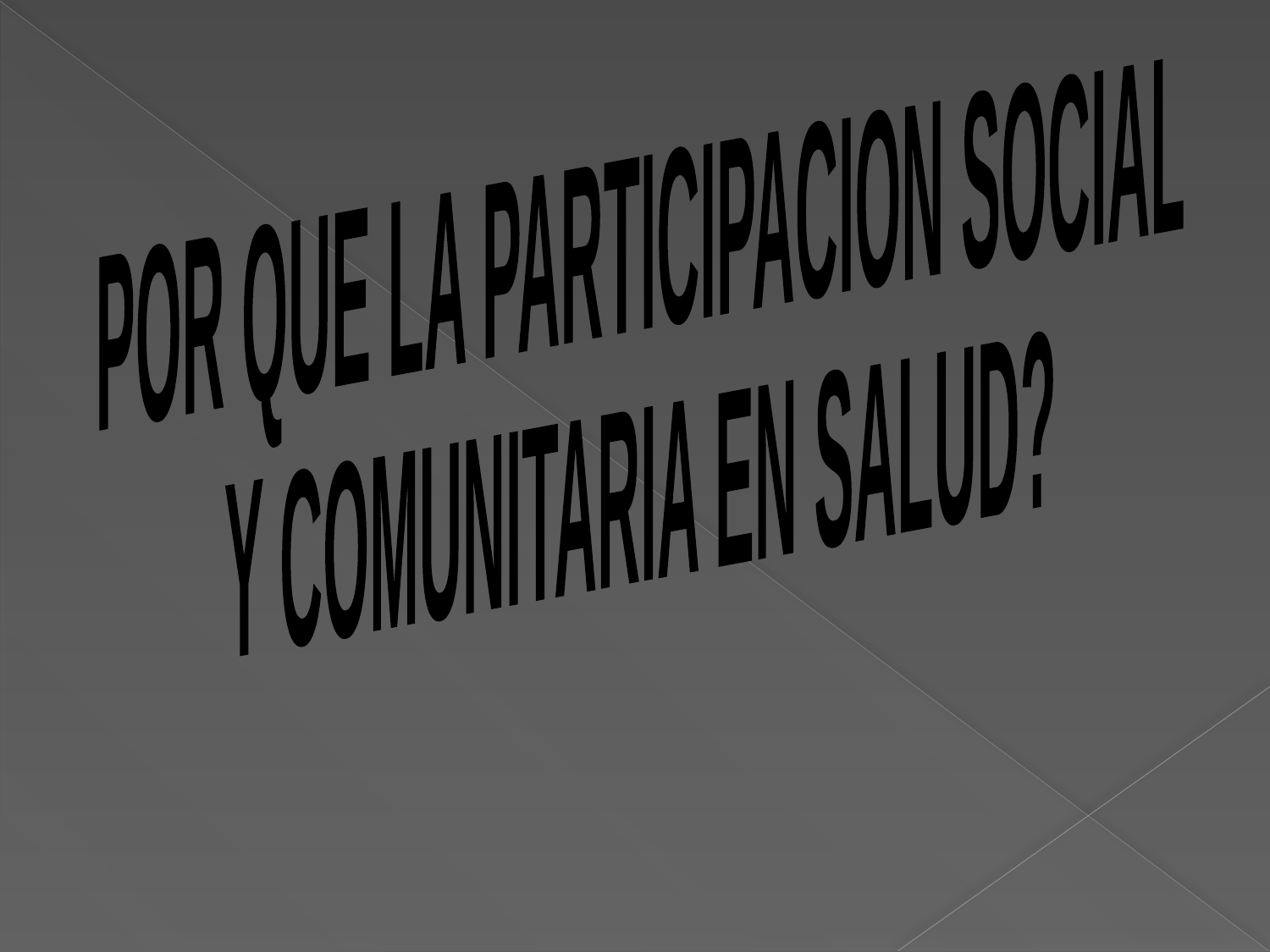

POR QUE LA PARTICIPACION SOCIAL
Y COMUNITARIA EN SALUD?